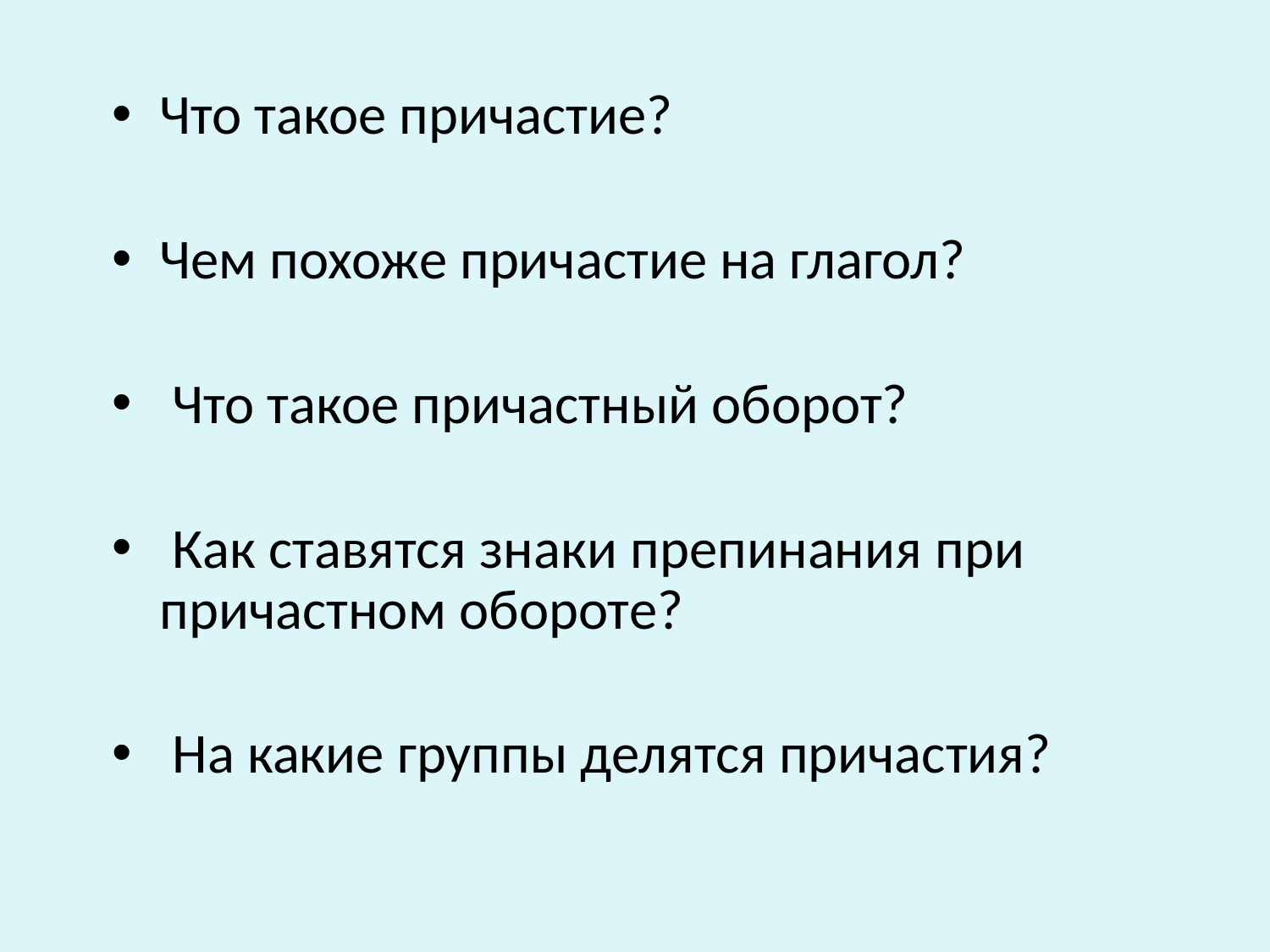

Что такое причастие?

Чем похоже причастие на глагол?

 Что такое причастный оборот?

 Как ставятся знаки препинания при причастном обороте?

 На какие группы делятся причастия?